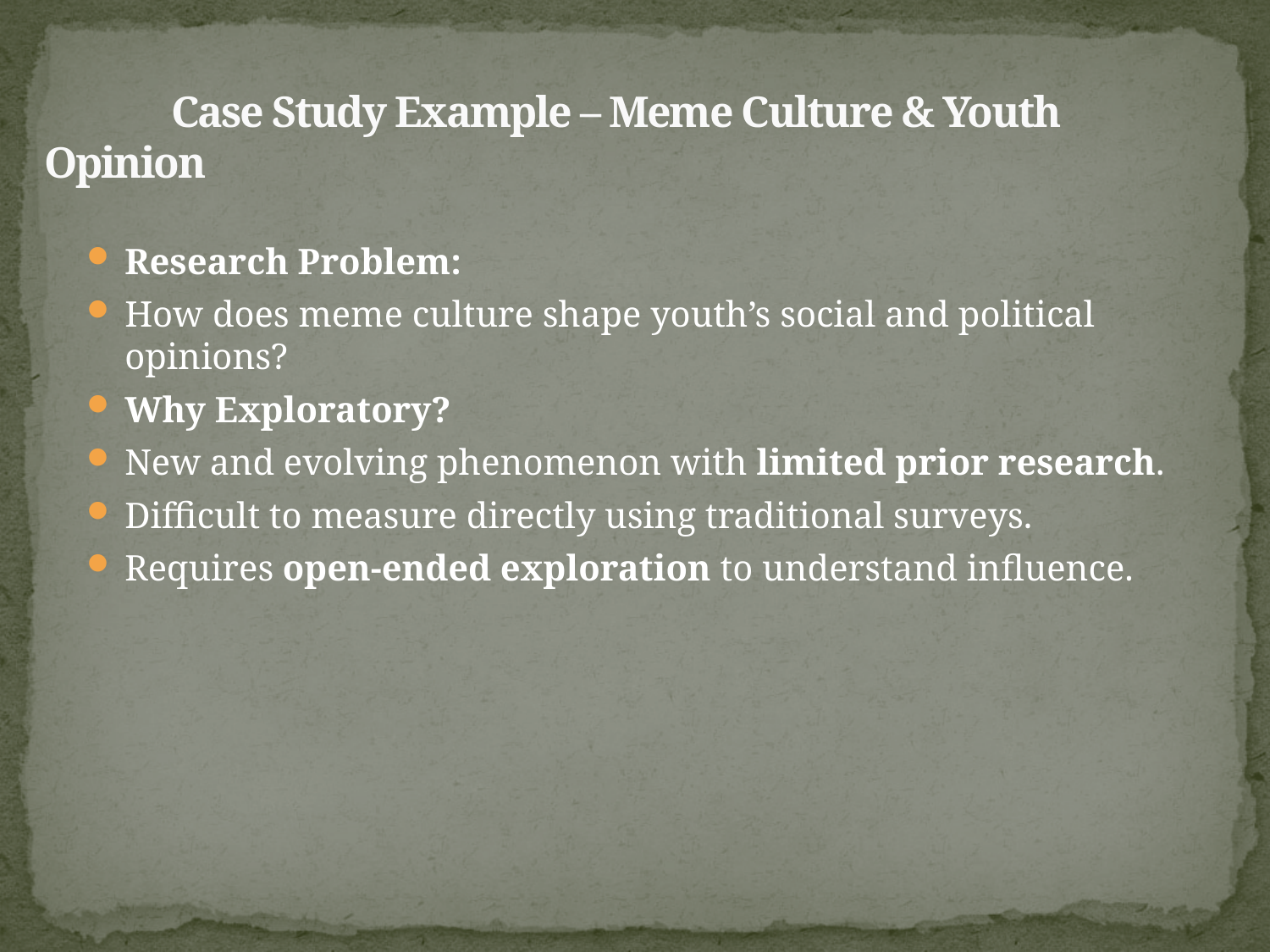

# Case Study Example – Meme Culture & Youth Opinion
Research Problem:
How does meme culture shape youth’s social and political opinions?
Why Exploratory?
New and evolving phenomenon with limited prior research.
Difficult to measure directly using traditional surveys.
Requires open-ended exploration to understand influence.